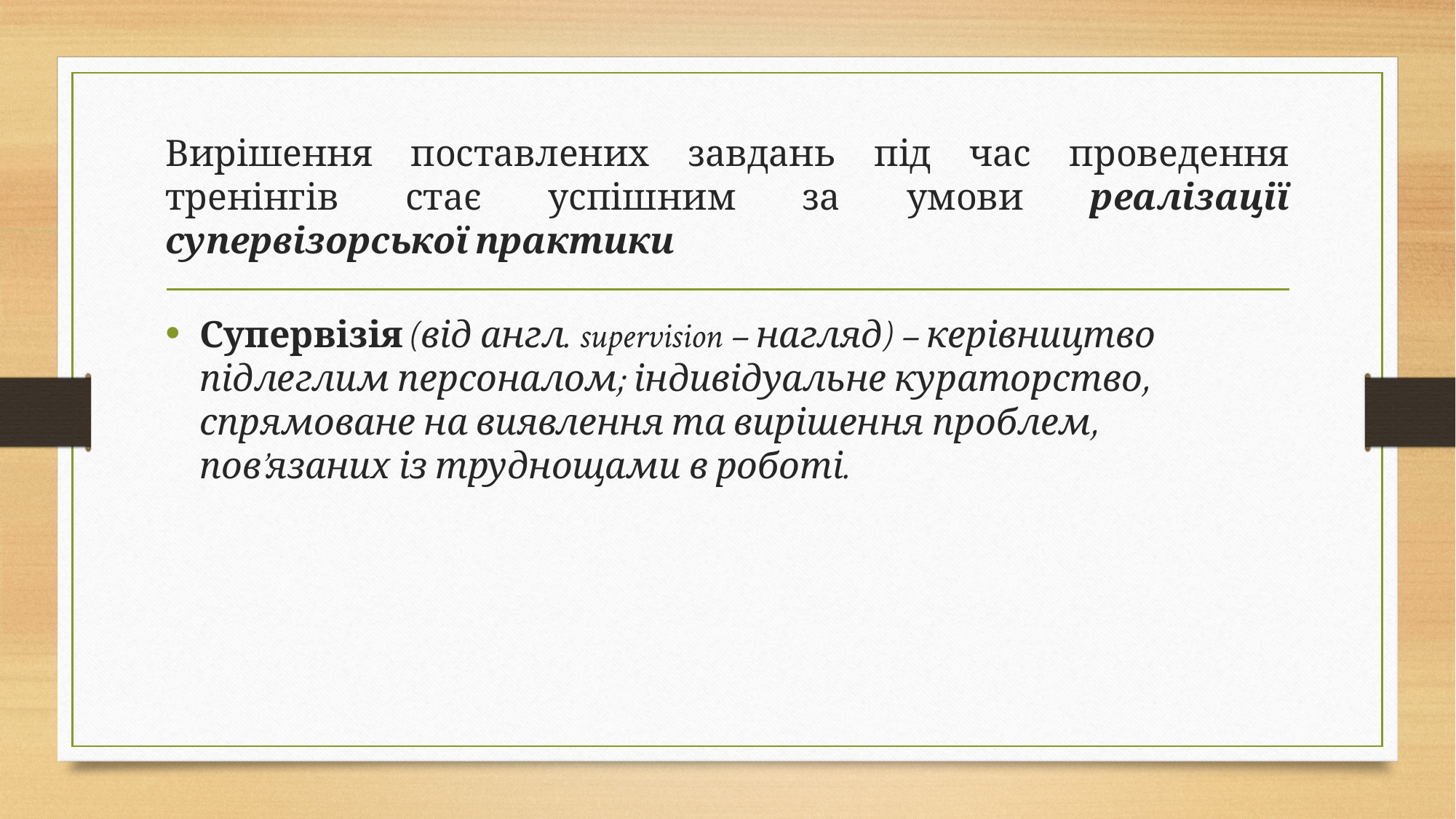

# Вирішення поставлених завдань під час проведення тренінгів стає успішним за умови реалізації супервізорської практики
Супервізія (від англ. supervision – нагляд) – керівництво підлеглим персоналом; індивідуальне кураторство, спрямоване на виявлення та вирішення проблем, пов’язаних із труднощами в роботі.